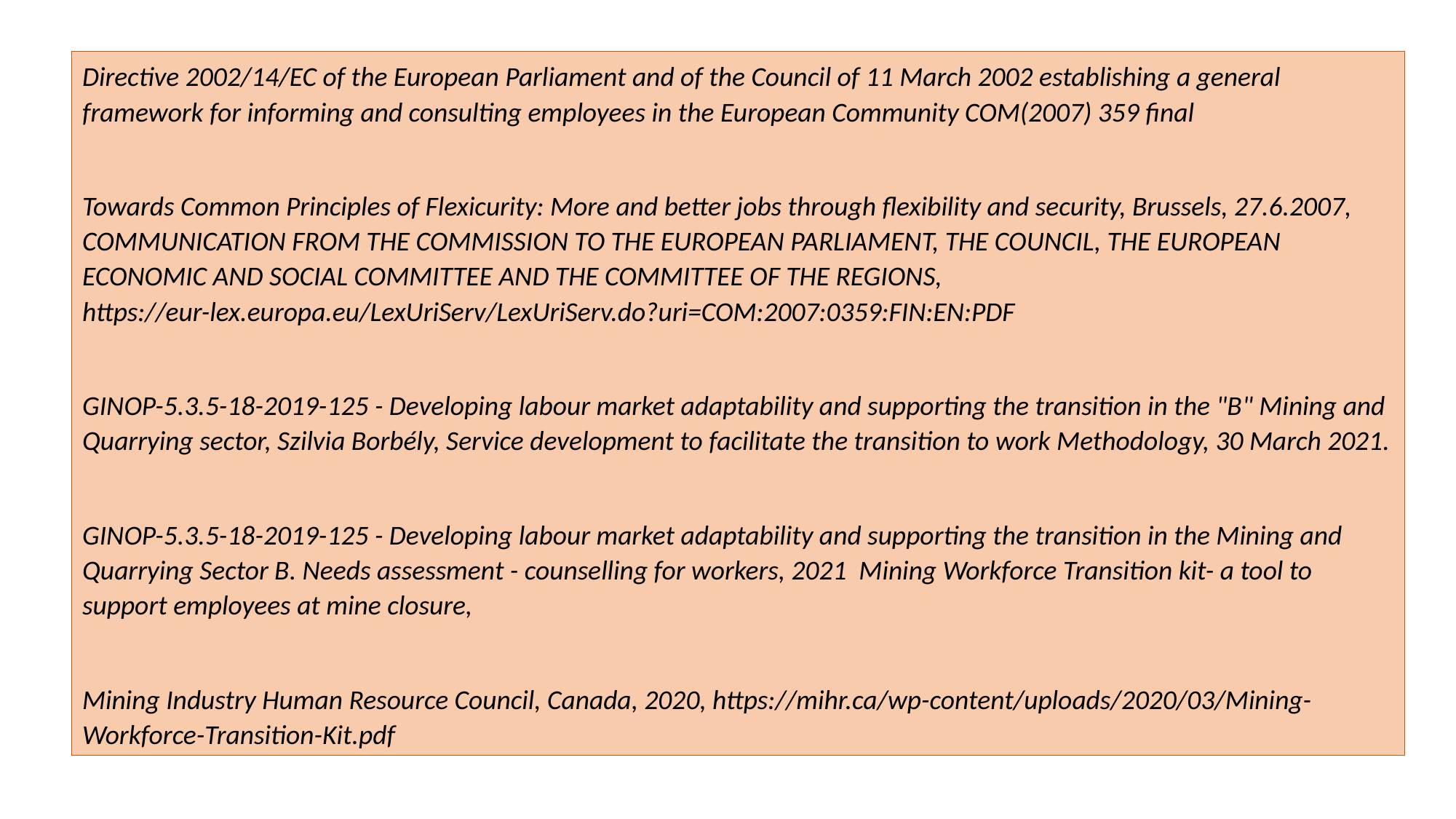

Directive 2002/14/EC of the European Parliament and of the Council of 11 March 2002 establishing a general framework for informing and consulting employees in the European Community COM(2007) 359 final

Towards Common Principles of Flexicurity: More and better jobs through flexibility and security, Brussels, 27.6.2007, COMMUNICATION FROM THE COMMISSION TO THE EUROPEAN PARLIAMENT, THE COUNCIL, THE EUROPEAN ECONOMIC AND SOCIAL COMMITTEE AND THE COMMITTEE OF THE REGIONS, https://eur-lex.europa.eu/LexUriServ/LexUriServ.do?uri=COM:2007:0359:FIN:EN:PDF

GINOP-5.3.5-18-2019-125 - Developing labour market adaptability and supporting the transition in the "B" Mining and Quarrying sector, Szilvia Borbély, Service development to facilitate the transition to work Methodology, 30 March 2021.

GINOP-5.3.5-18-2019-125 - Developing labour market adaptability and supporting the transition in the Mining and Quarrying Sector B. Needs assessment - counselling for workers, 2021  Mining Workforce Transition kit- a tool to support employees at mine closure,

Mining Industry Human Resource Council, Canada, 2020, https://mihr.ca/wp-content/uploads/2020/03/Mining-Workforce-Transition-Kit.pdf